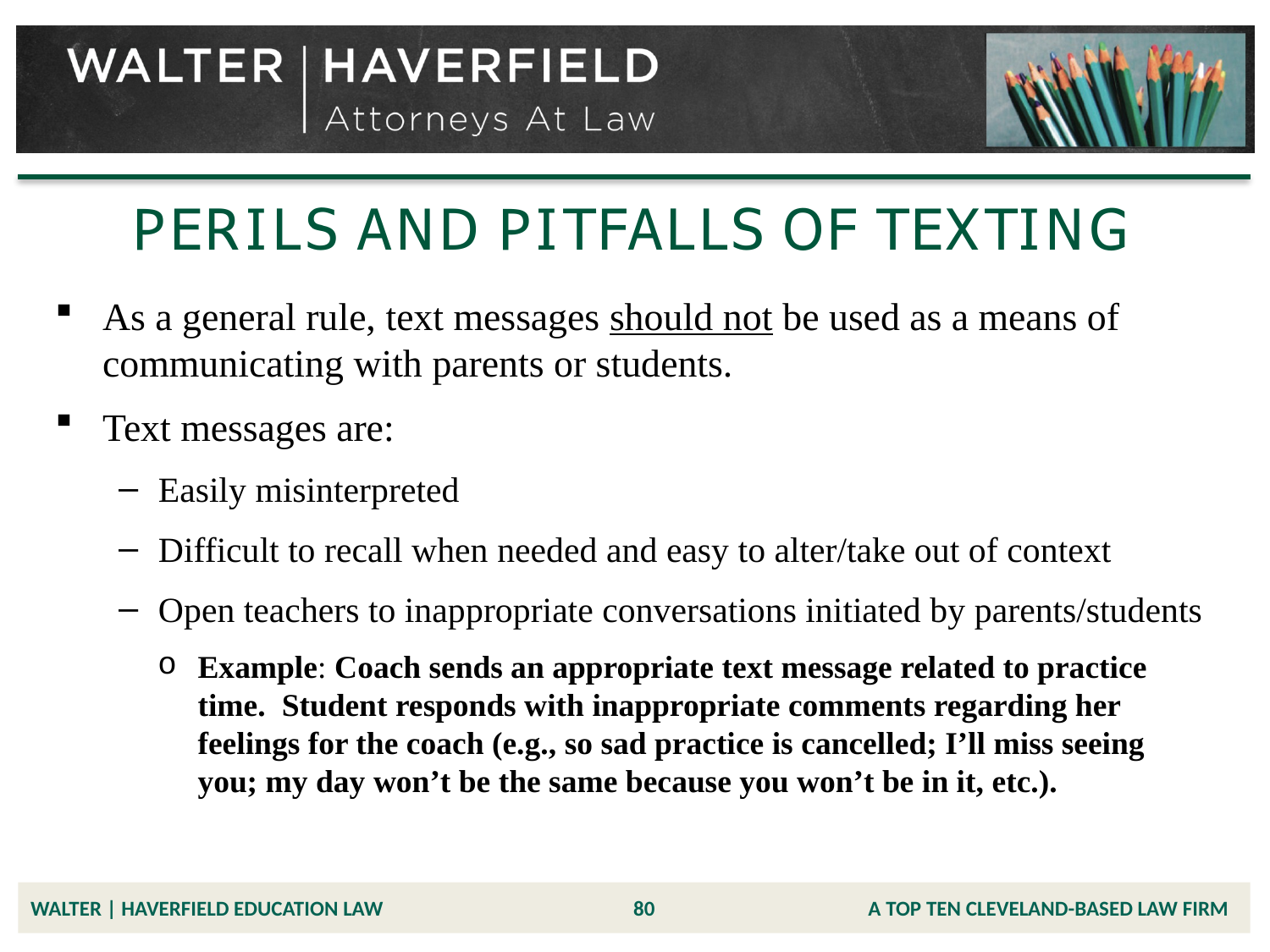

# PERILS AND PITFALLS OF TEXTING
As a general rule, text messages should not be used as a means of communicating with parents or students.
Text messages are:
Easily misinterpreted
Difficult to recall when needed and easy to alter/take out of context
Open teachers to inappropriate conversations initiated by parents/students
Example: Coach sends an appropriate text message related to practice time.  Student responds with inappropriate comments regarding her feelings for the coach (e.g., so sad practice is cancelled; I’ll miss seeing you; my day won’t be the same because you won’t be in it, etc.).